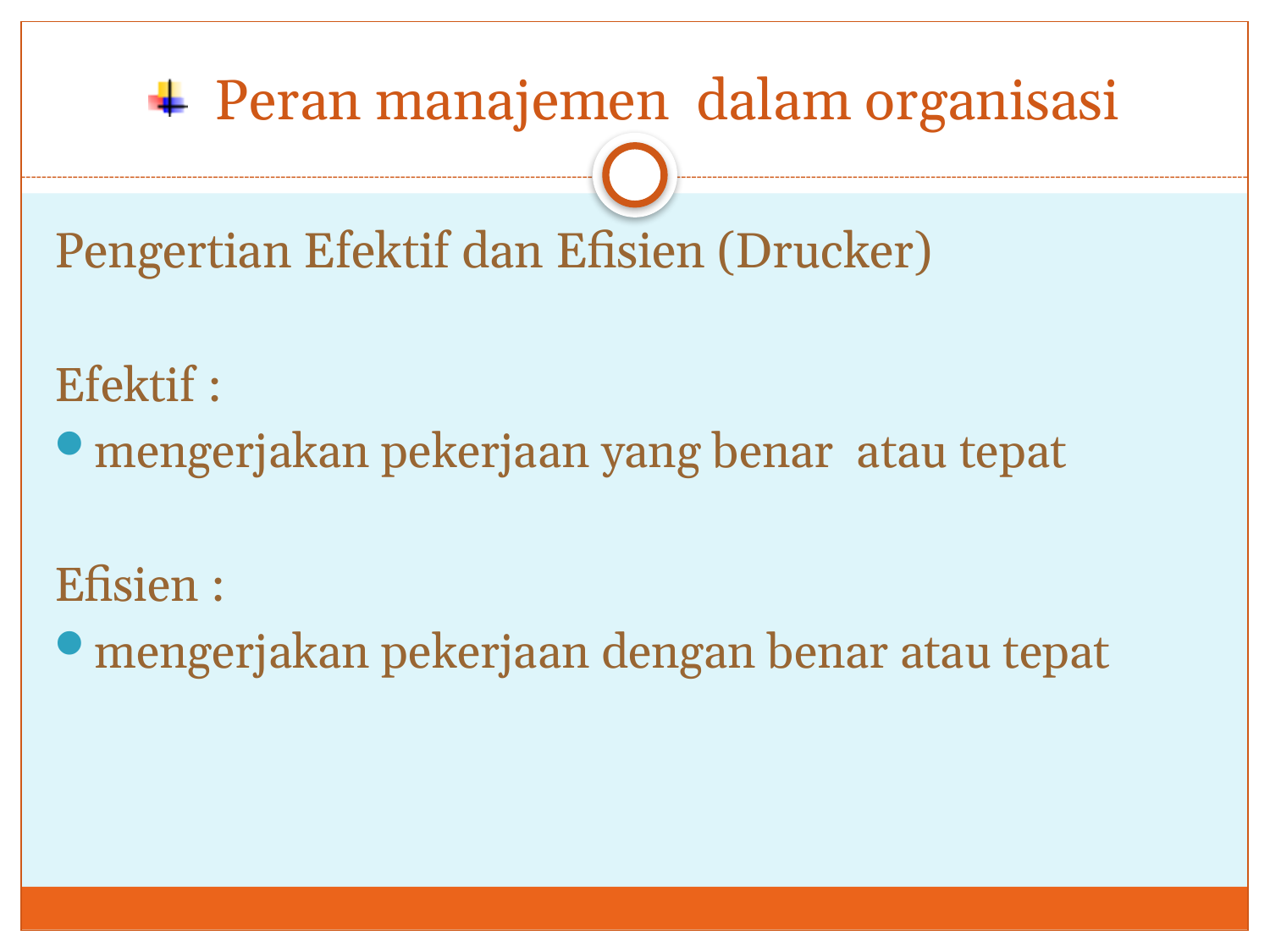

# Peran manajemen  dalam organisasi
Pengertian Efektif dan Efisien (Drucker)

Efektif :
mengerjakan pekerjaan yang benar  atau tepat

Efisien :
mengerjakan pekerjaan dengan benar atau tepat